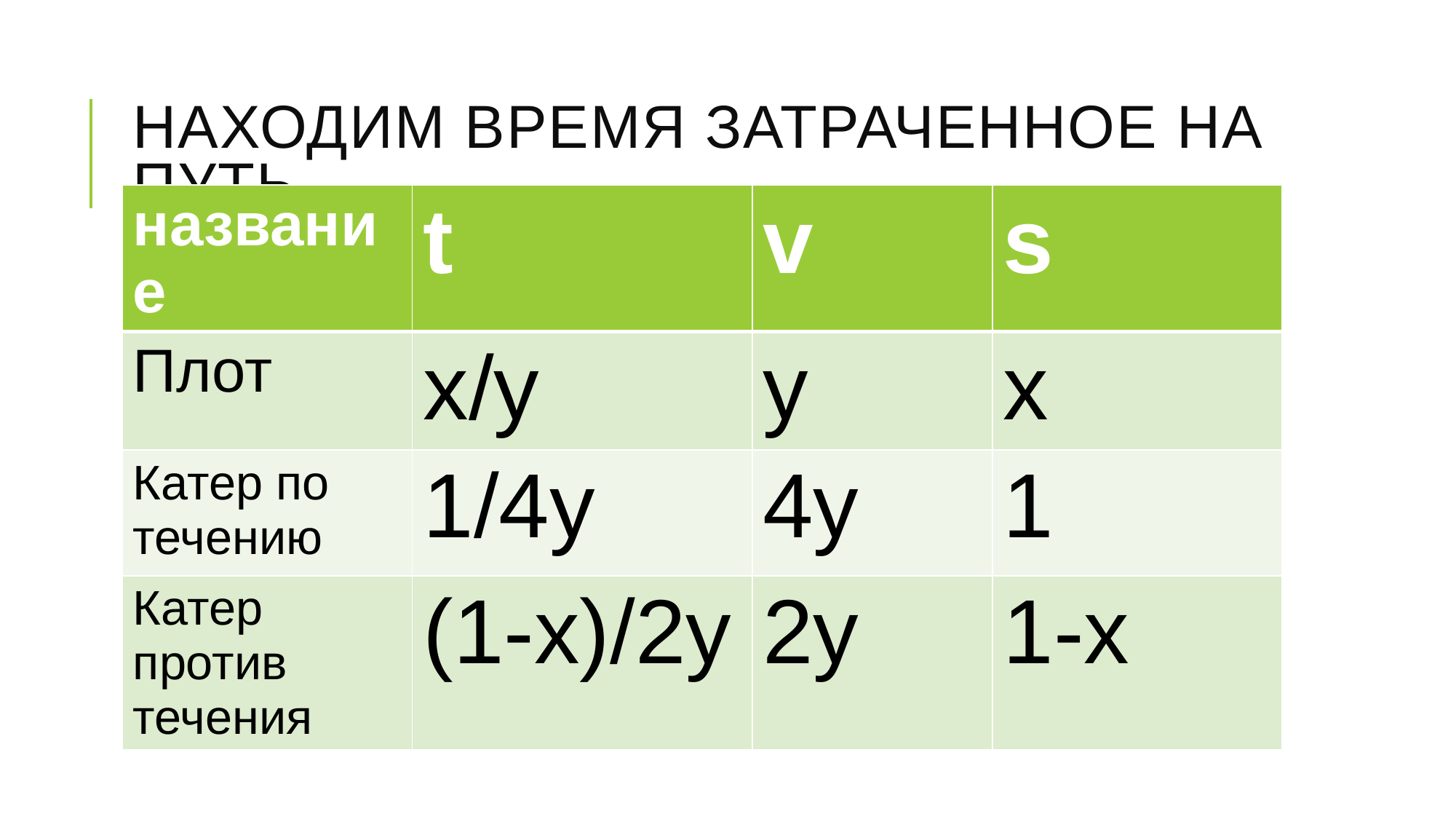

# Находим время затраченное на путь
| название | t | v | s |
| --- | --- | --- | --- |
| Плот | х/у | у | х |
| Катер по течению | 1/4у | 4у | 1 |
| Катер против течения | (1-х)/2у | 2у | 1-х |